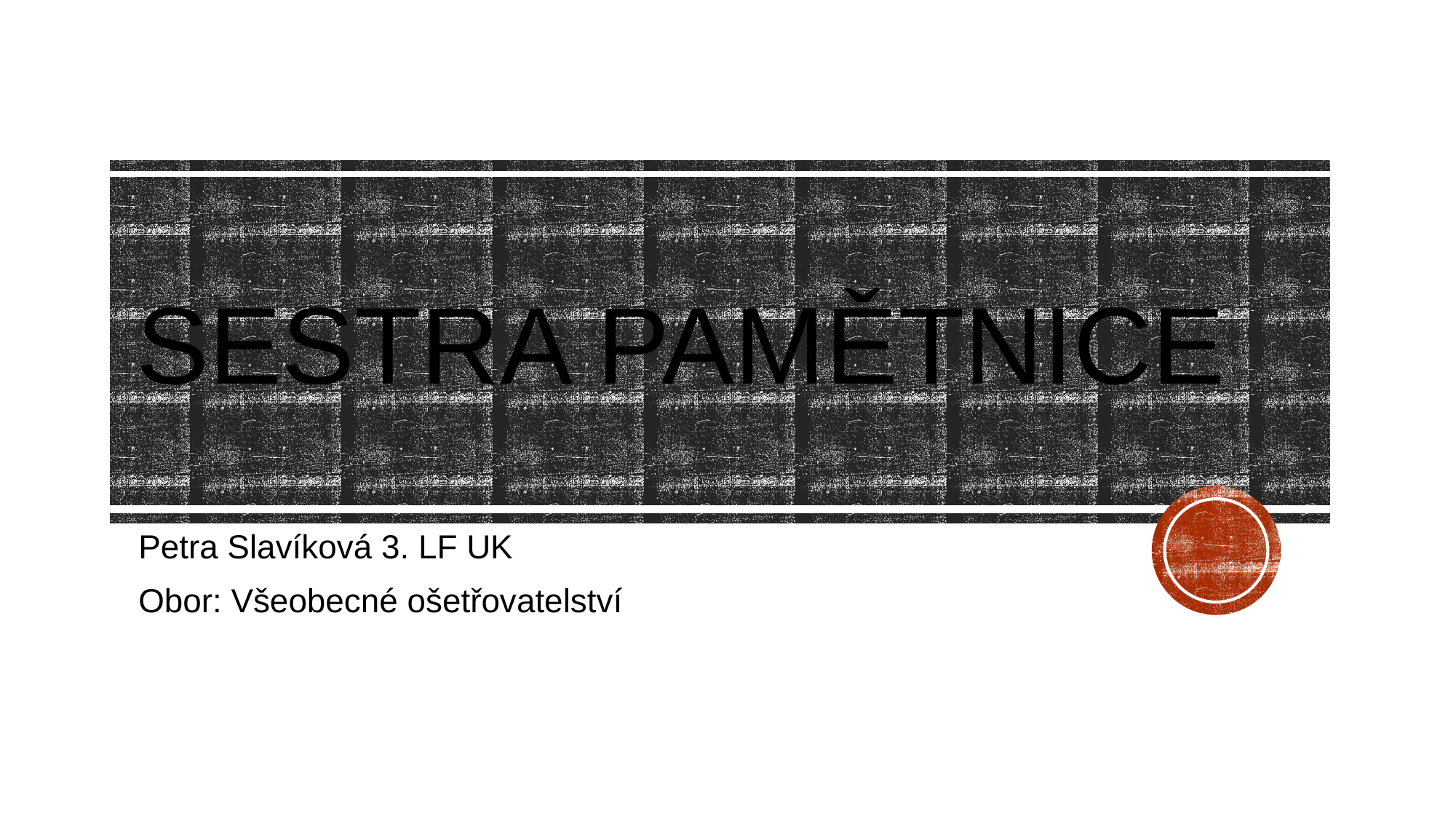

# Sestra pamětnice
Petra Slavíková 3. LF UK
Obor: Všeobecné ošetřovatelství